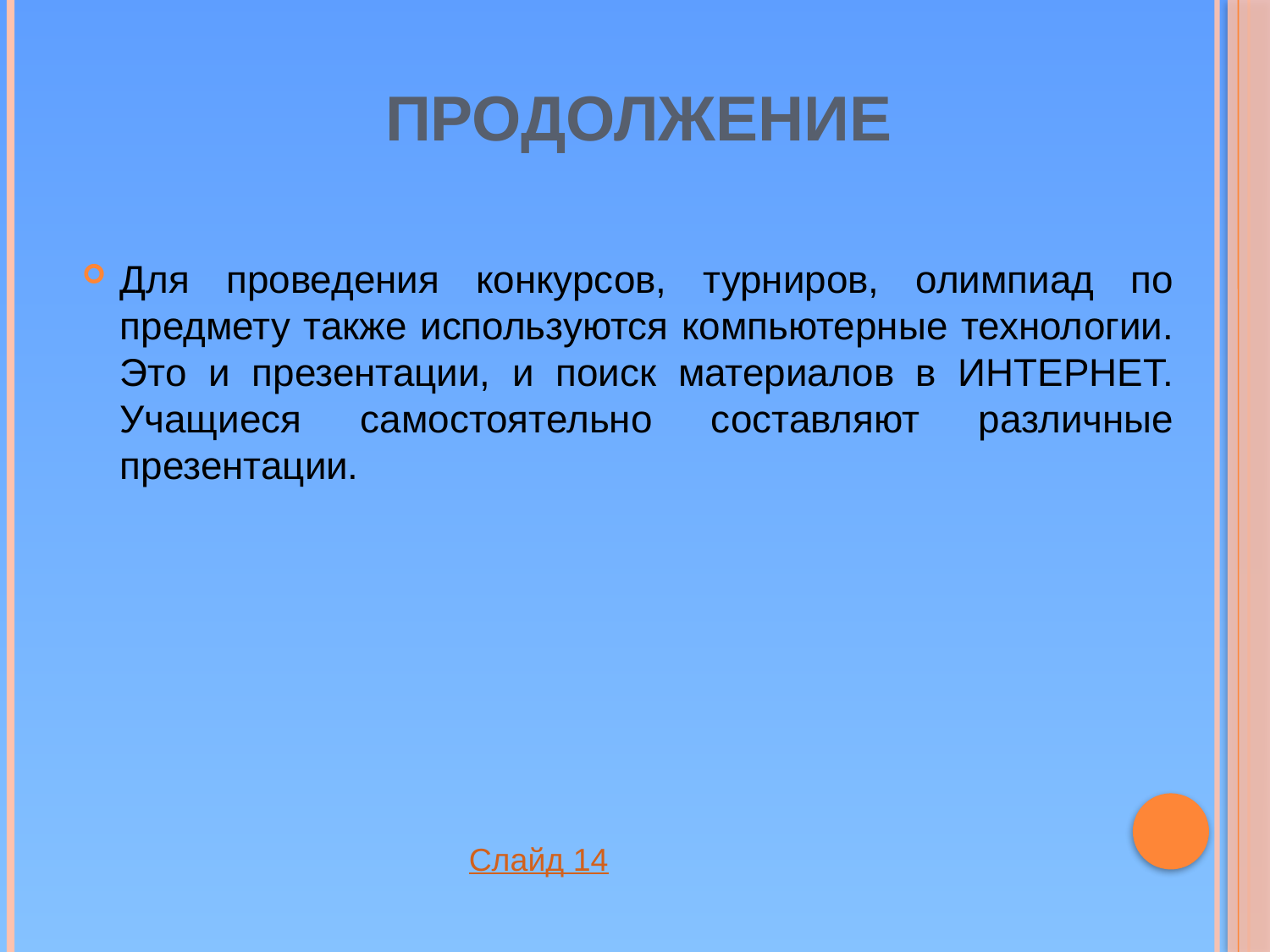

# Продолжение
Для проведения конкурсов, турниров, олимпиад по предмету также используются компьютерные технологии. Это и презентации, и поиск материалов в ИНТЕРНЕТ. Учащиеся самостоятельно составляют различные презентации.
Слайд 14